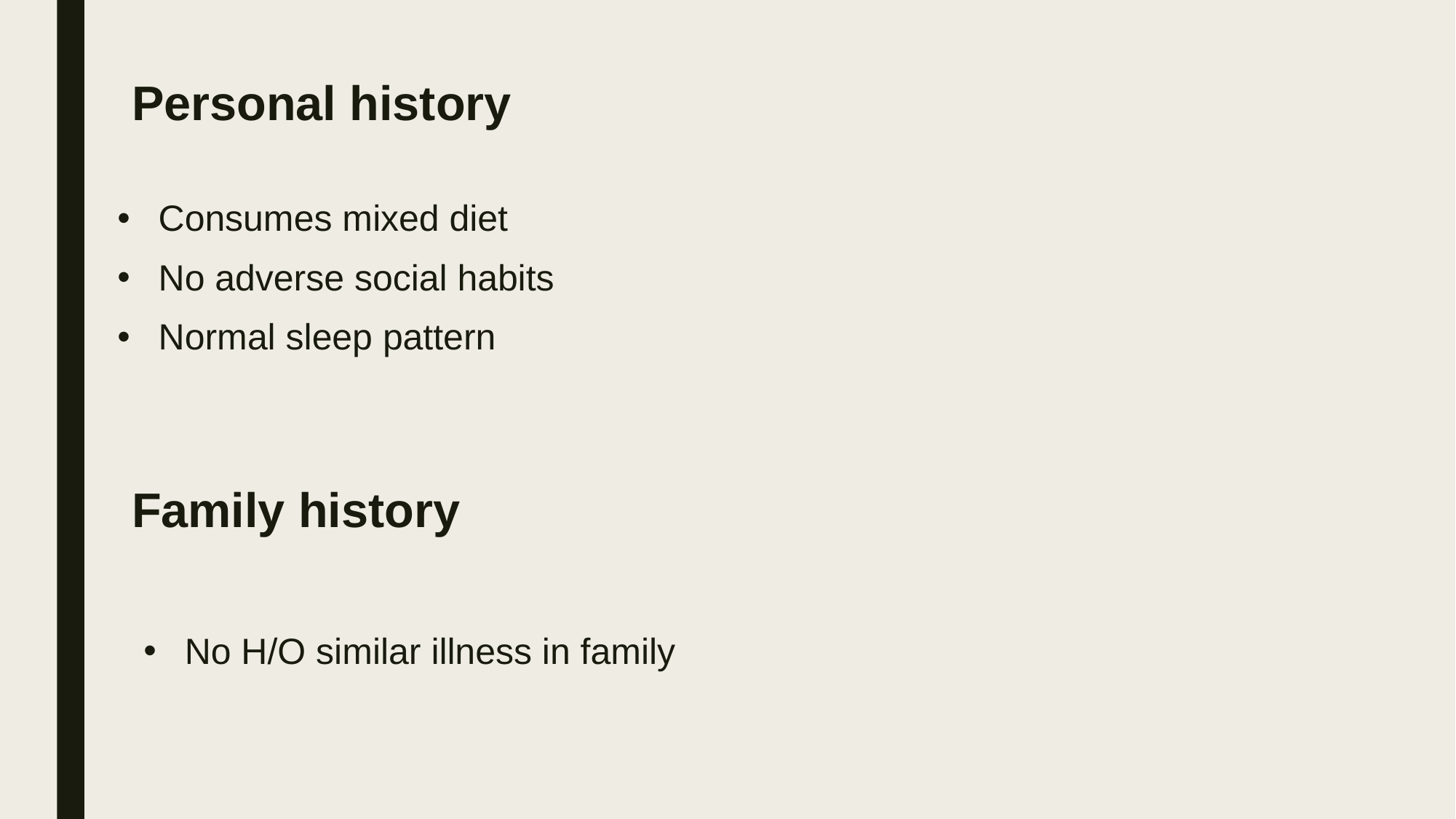

# Personal history
Consumes mixed diet
No adverse social habits
Normal sleep pattern

Family history
No H/O similar illness in family